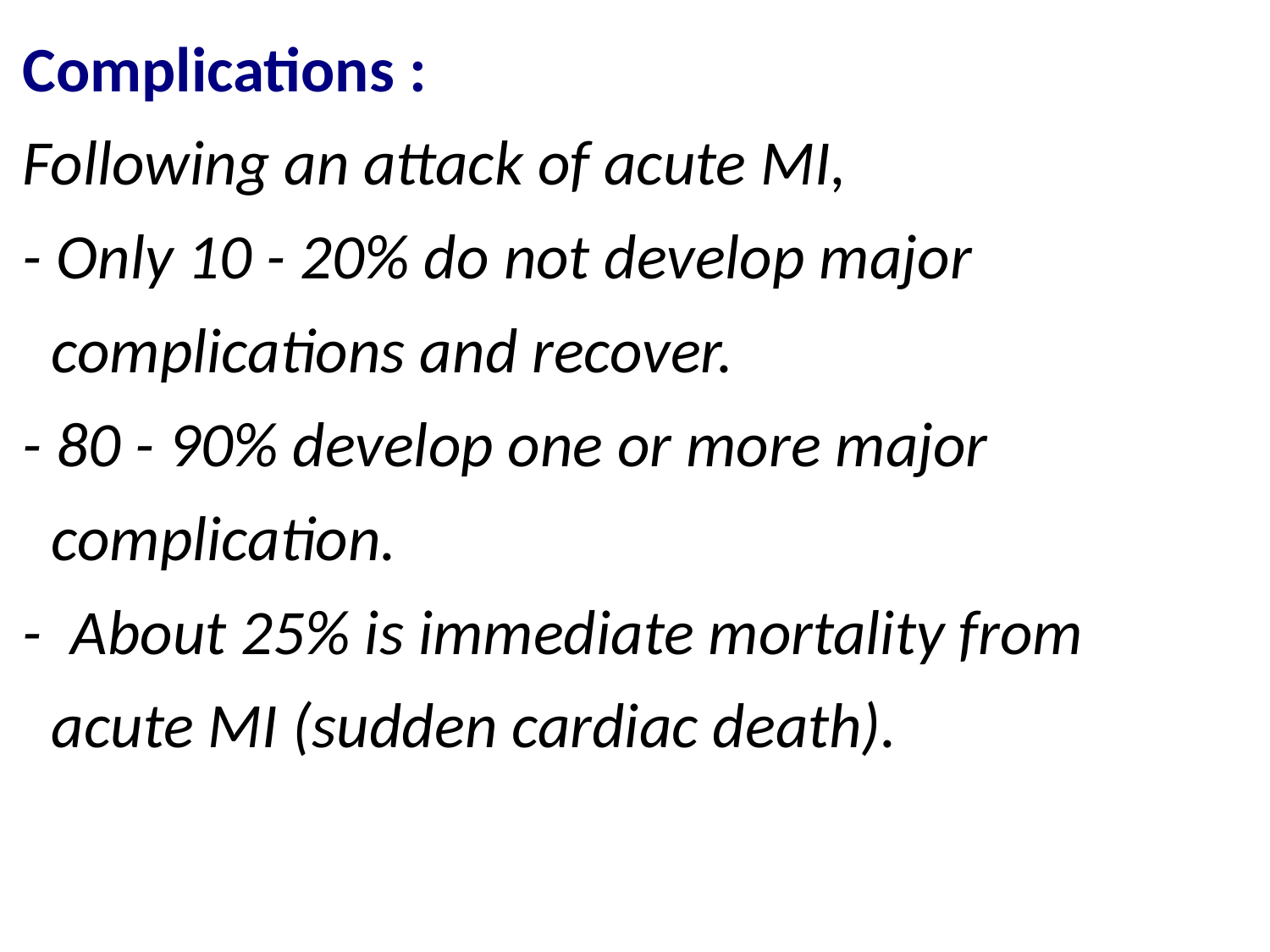

Complications :
Following an attack of acute MI,
- Only 10 - 20% do not develop major
  complications and recover.
- 80 - 90% develop one or more major
  complication.
-  About 25% is immediate mortality from
  acute MI (sudden cardiac death).